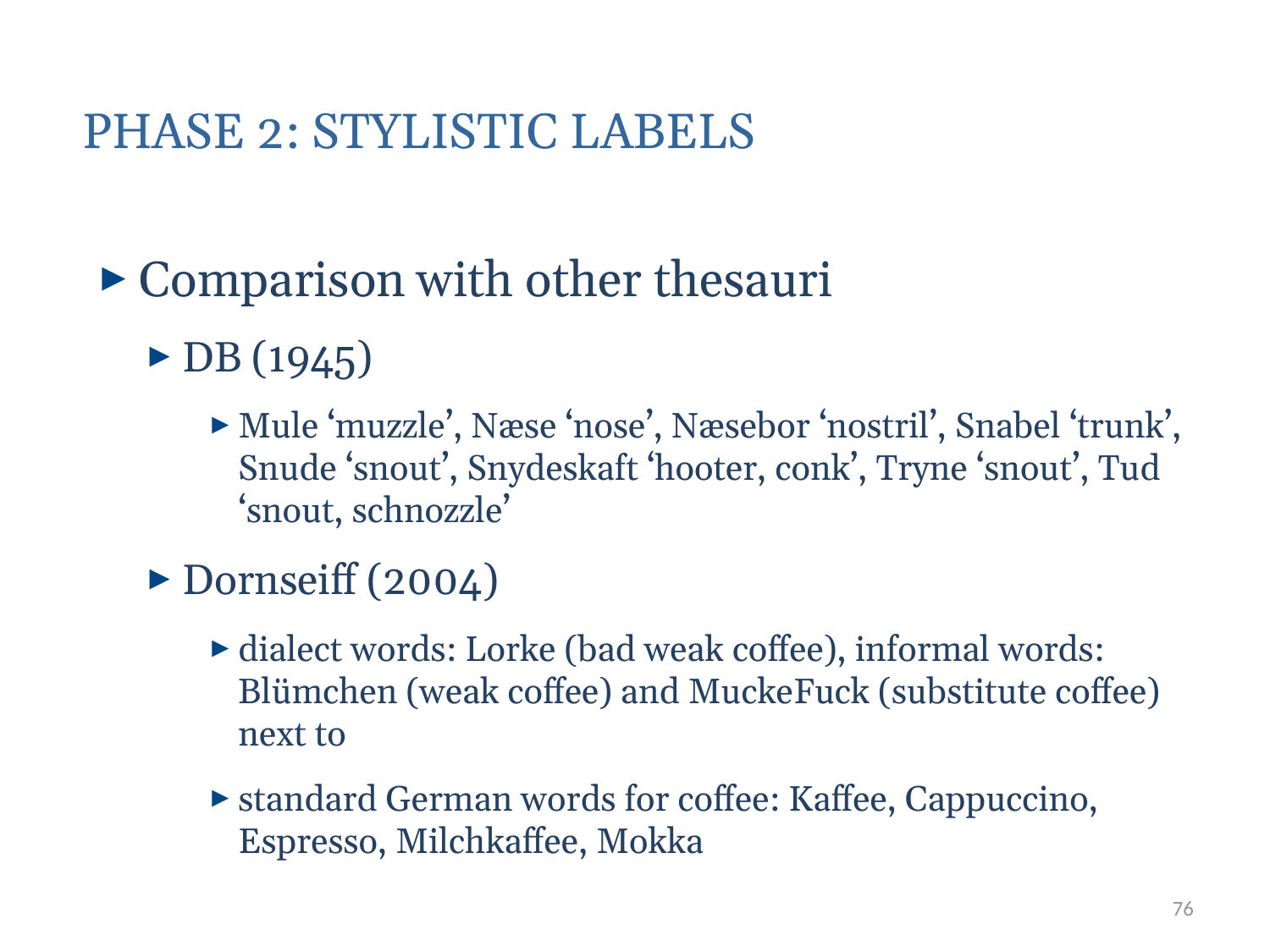

PHASE 2: STYLISTIC LABELS
Comparison with other thesauri
DB (1945)
Mule ‘muzzle’, Næse ‘nose’, Næsebor ‘nostril’, Snabel ‘trunk’, Snude ‘snout’, Snydeskaft ‘hooter, conk’, Tryne ‘snout’, Tud ‘snout, schnozzle’
Dornseiff (2004)
dialect words: Lorke (bad weak coffee), informal words: Blümchen (weak coffee) and MuckeFuck (substitute coffee) next to
standard German words for coffee: Kaffee, Cappuccino, Espresso, Milchkaffee, Mokka

76